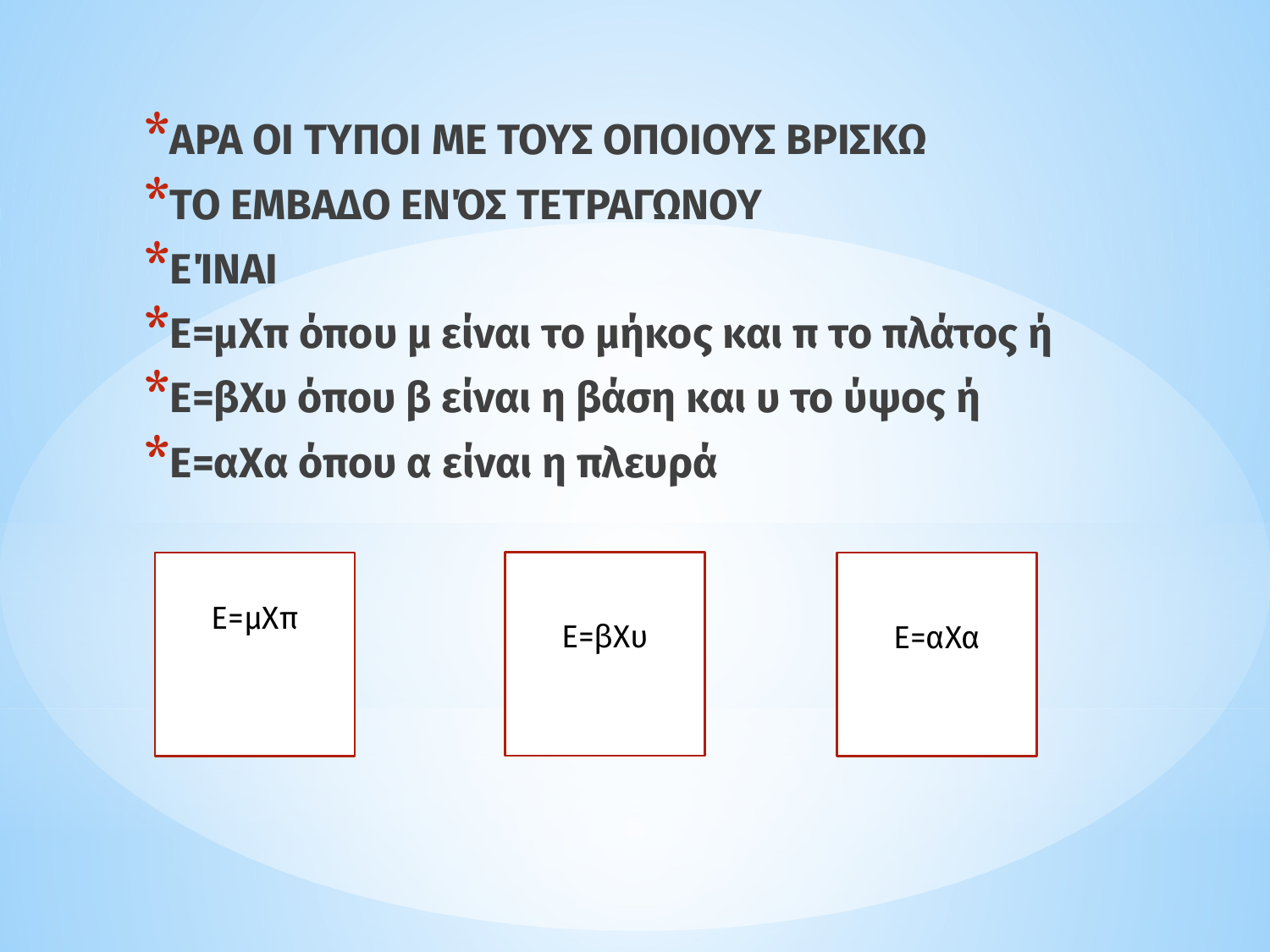

ΑΡΑ ΟΙ ΤΥΠΟΙ ΜΕ ΤΟΥΣ ΟΠΟΙΟΥΣ ΒΡΙΣΚΩ
ΤΟ ΕΜΒΑΔΟ ΕΝΌΣ ΤΕΤΡΑΓΩΝΟΥ
ΕΊΝΑΙ
Ε=μΧπ όπου μ είναι το μήκος και π το πλάτος ή
Ε=βΧυ όπου β είναι η βάση και υ το ύψος ή
Ε=αΧα όπου α είναι η πλευρά
Ε=βΧυ

Ε=μΧπ

Ε=αΧα